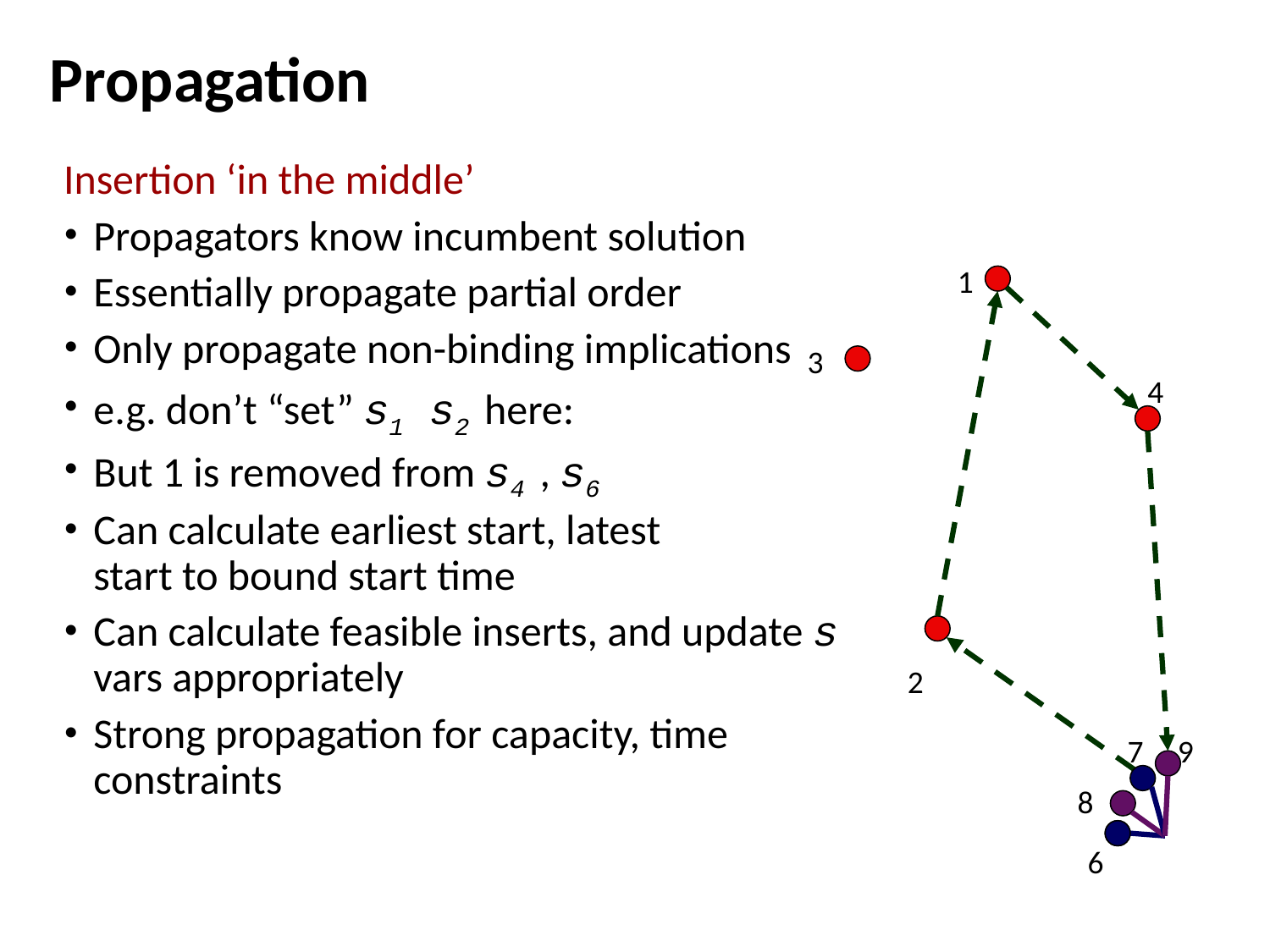

# Propagation
Insertion ‘in the middle’
Propagators know incumbent solution
Essentially propagate partial order
Only propagate non-binding implications
e.g. don’t “set” s1 s2 here:
But 1 is removed from s4 , s6
Can calculate earliest start, latest
start to bound start time
Can calculate feasible inserts, and update s vars appropriately
Strong propagation for capacity, time constraints
1

3

4

2
7
9

8

6